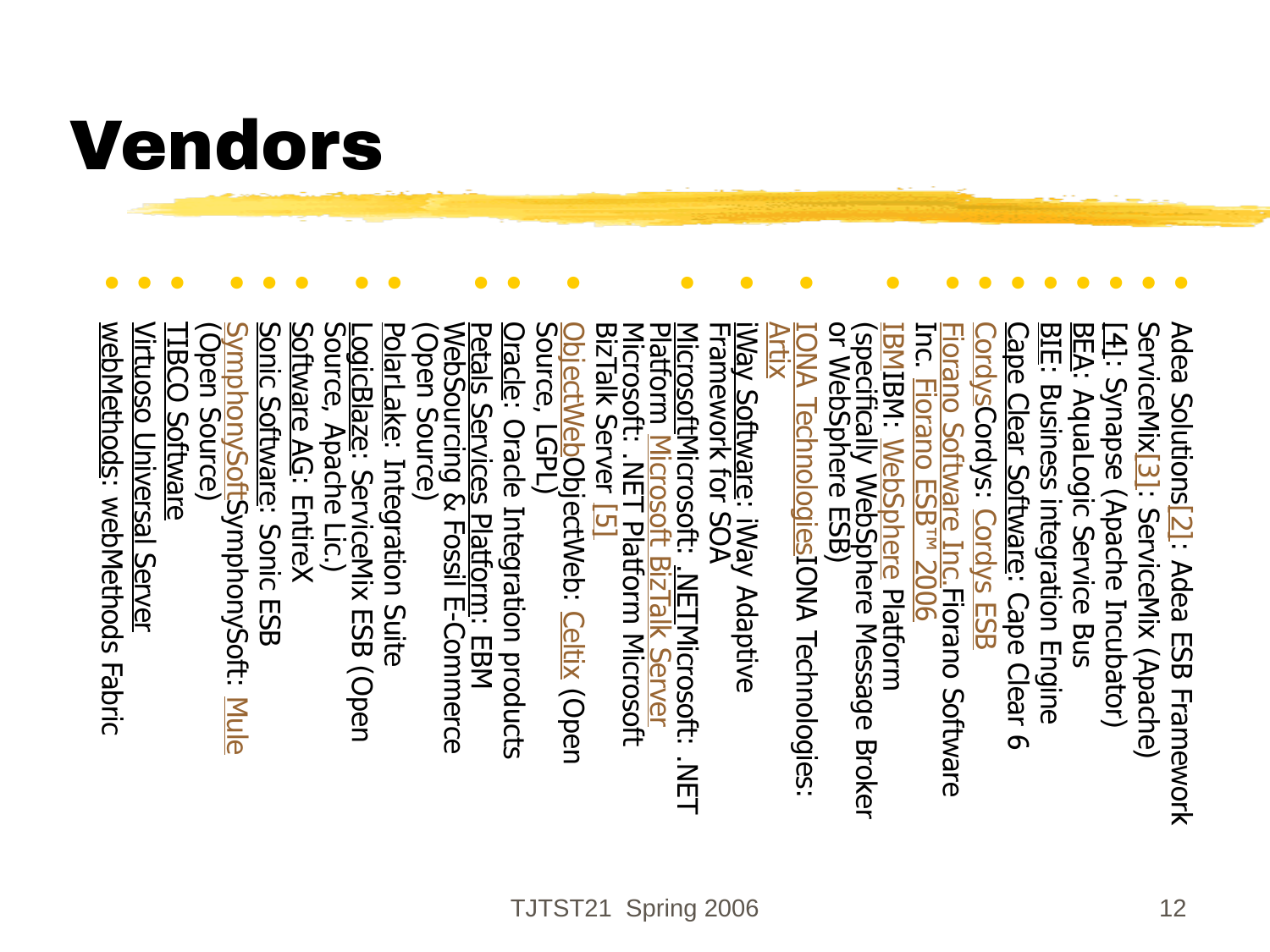

Adea Solutions[2]: Adea ESB Framework
ServiceMix[3]: ServiceMix (Apache)
[4]: Synapse (Apache Incubator)
BEA: AquaLogic Service Bus
BIE: Business integration Engine
Cape Clear Software: Cape Clear 6
CordysCordys: Cordys ESB
Fiorano Software Inc.Fiorano Software Inc. Fiorano ESB™ 2006
IBMIBM: WebSphere Platform (specifically WebSphere Message Broker or WebSphere ESB)
IONA TechnologiesIONA Technologies: Artix
iWay Software: iWay Adaptive Framework for SOA
MicrosoftMicrosoft: .NETMicrosoft: .NET Platform Microsoft BizTalk ServerMicrosoft: .NET Platform Microsoft BizTalk Server [5]
ObjectWebObjectWeb: Celtix (Open Source, LGPL)
Oracle: Oracle Integration products
Petals Services Platform: EBM WebSourcing & Fossil E-Commerce (Open Source)
PolarLake: Integration Suite
LogicBlaze: ServiceMix ESB (Open Source, Apache Lic.)
Software AG: EntireX
Sonic Software: Sonic ESB
SymphonySoftSymphonySoft: Mule (Open Source)
TIBCO Software
Virtuoso Universal Server
webMethods: webMethods Fabric

# Vendors
TJTST21  Spring 2006
12